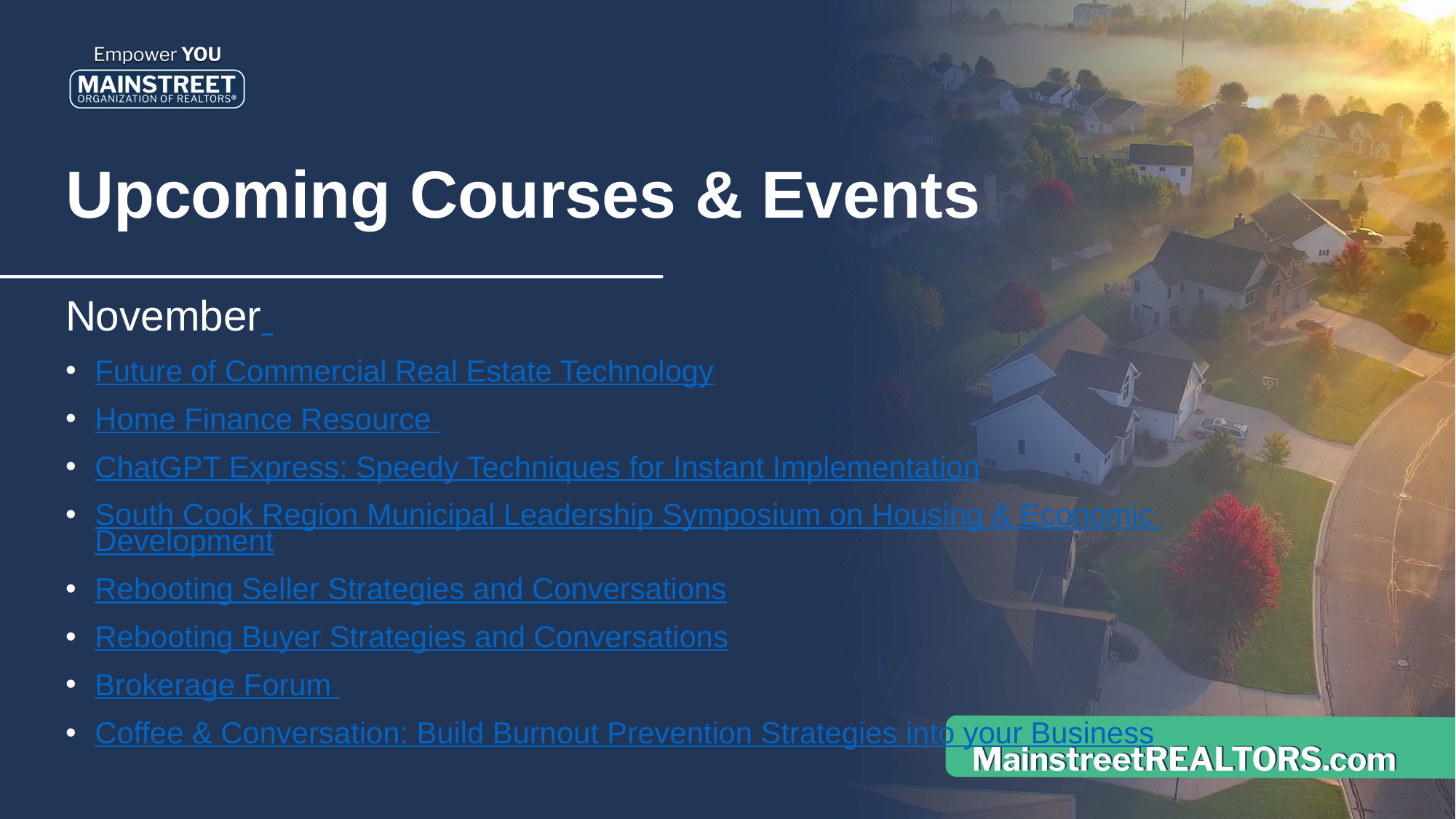

# Upcoming Courses & Events
November
Future of Commercial Real Estate Technology
Home Finance Resource
ChatGPT Express: Speedy Techniques for Instant Implementation
South Cook Region Municipal Leadership Symposium on Housing & Economic Development
Rebooting Seller Strategies and Conversations
Rebooting Buyer Strategies and Conversations
Brokerage Forum
Coffee & Conversation: Build Burnout Prevention Strategies into your Business